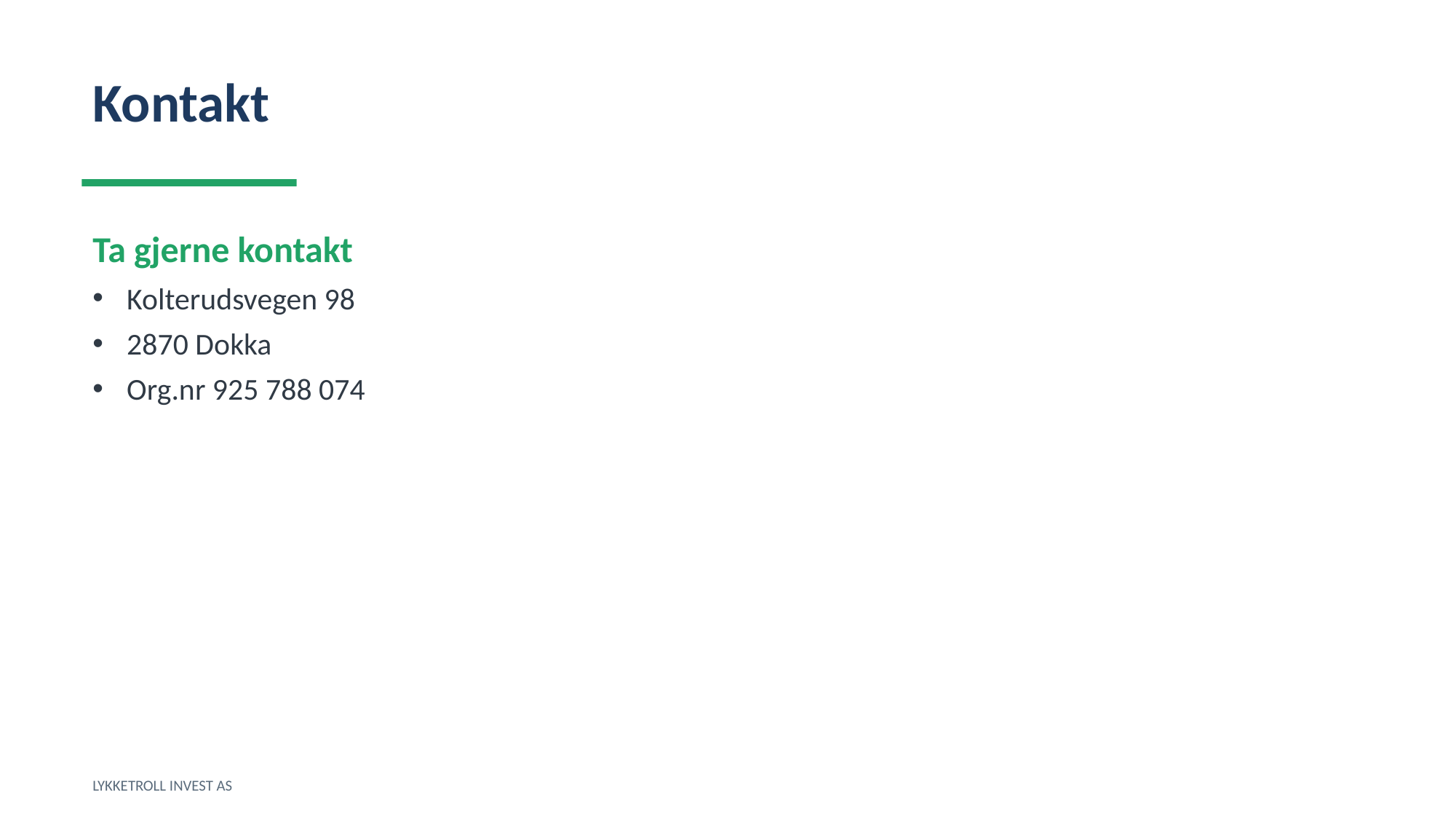

Kontakt

Ta gjerne kontakt
Kolterudsvegen 98
2870 Dokka
Org.nr 925 788 074
LYKKETROLL INVEST AS